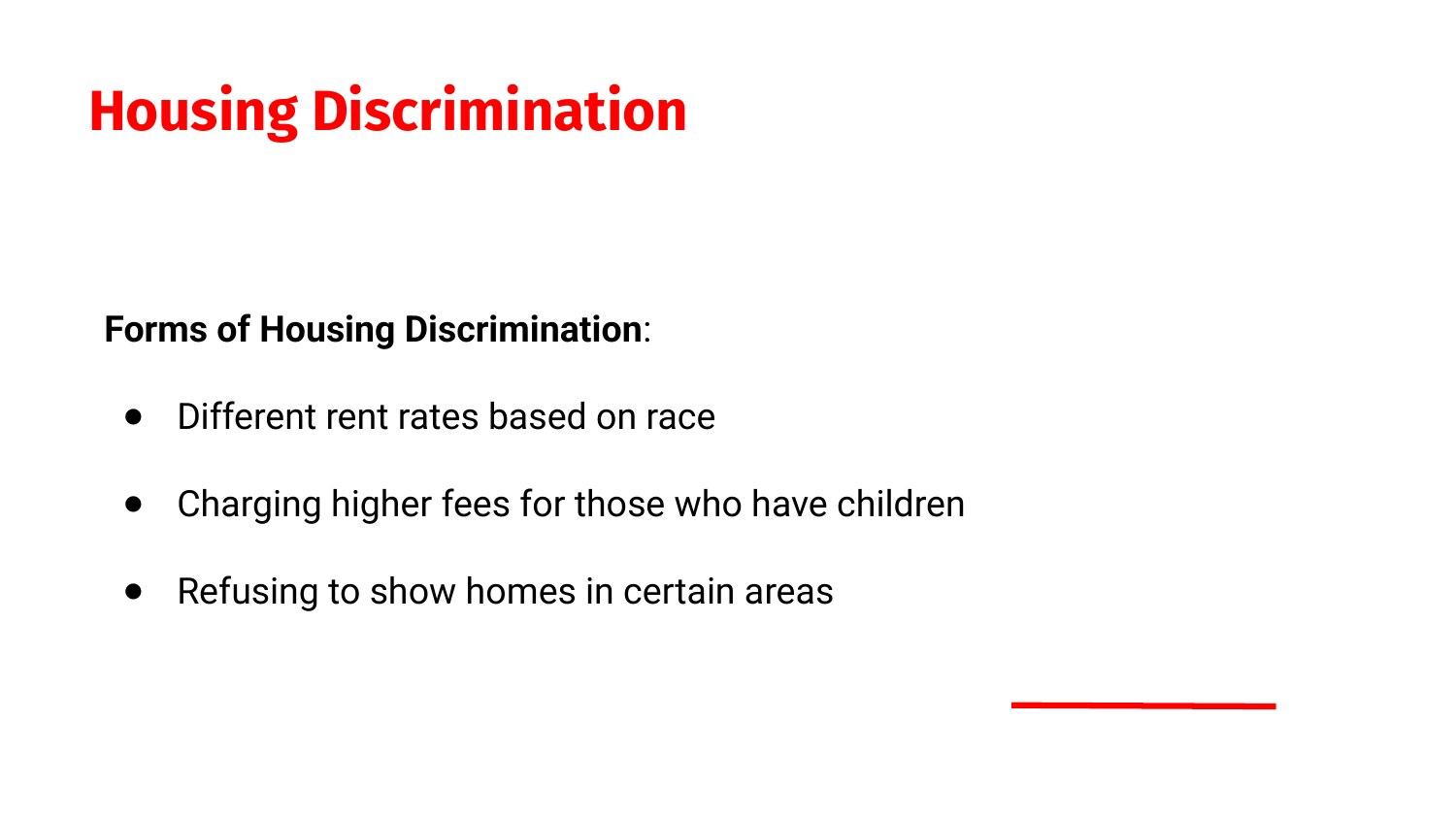

# Housing Discrimination
Forms of Housing Discrimination:
Different rent rates based on race
Charging higher fees for those who have children
Refusing to show homes in certain areas